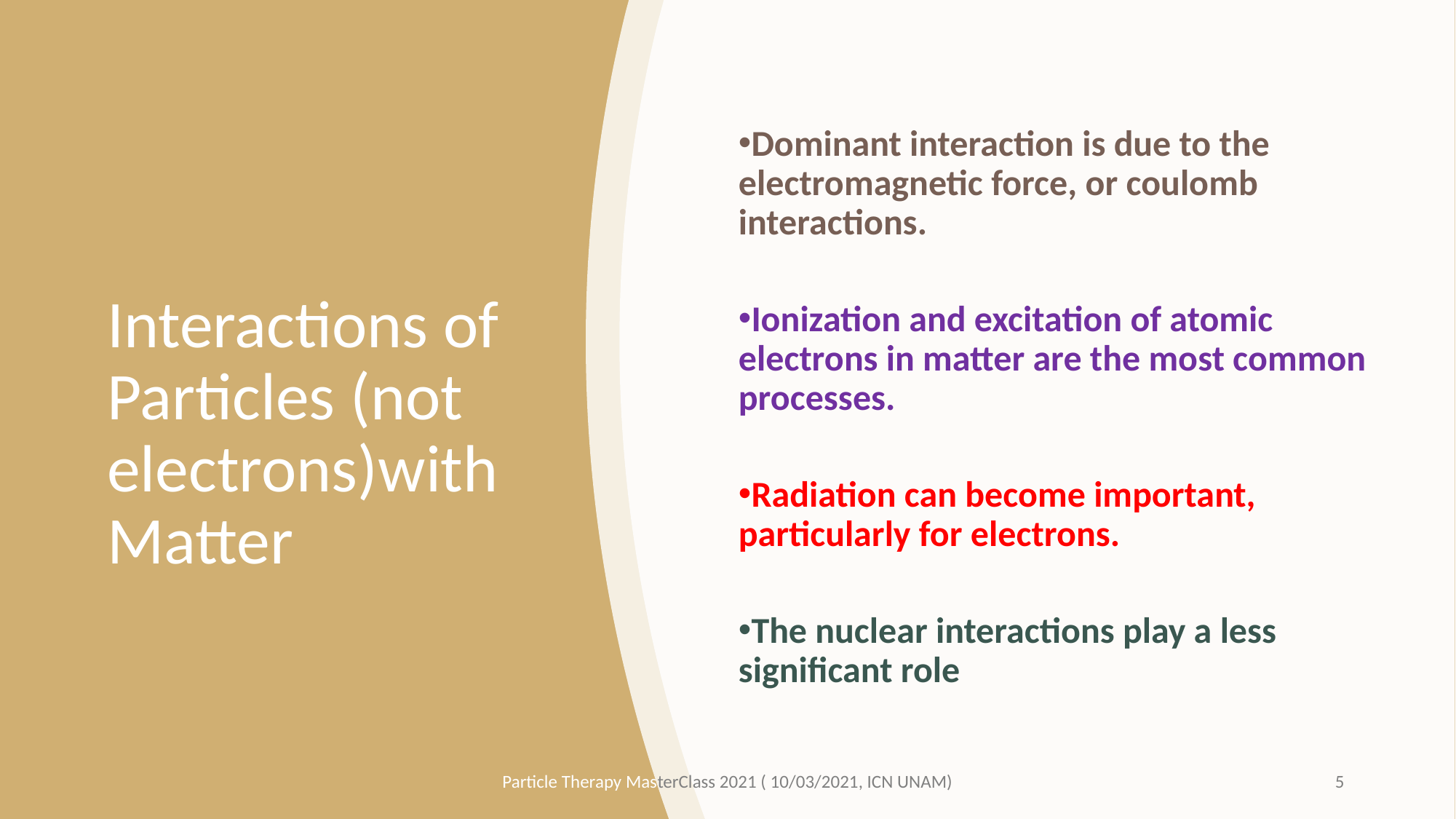

Dominant interaction is due to the electromagnetic force, or coulomb interactions.

Ionization and excitation of atomic electrons in matter are the most common processes.

Radiation can become important, particularly for electrons.

The nuclear interactions play a less significant role
# Interactions of  Particles (not electrons)with Matter
Particle Therapy MasterClass 2021 ( 10/03/2021, ICN UNAM)
5